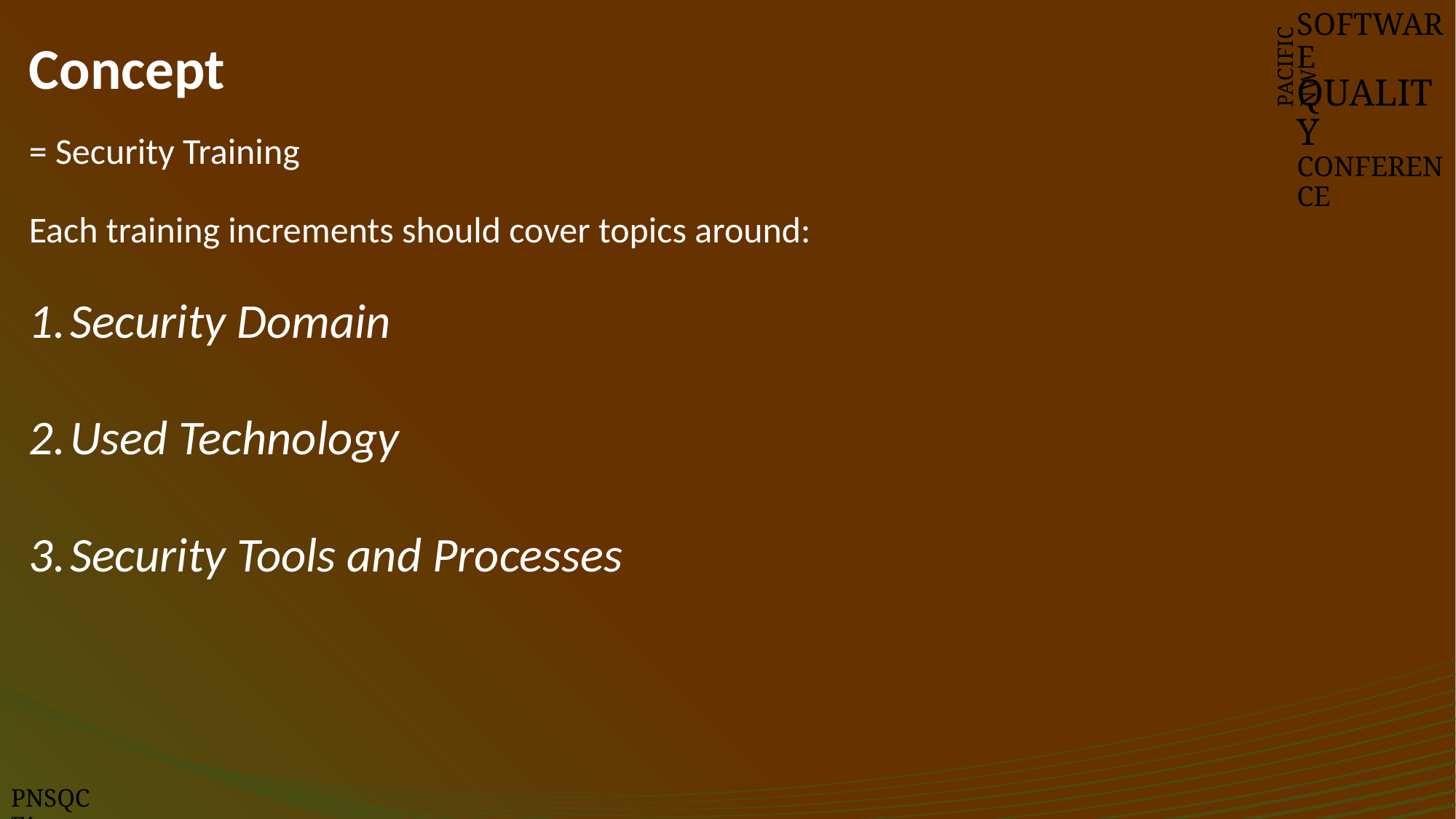

# Concept
SOFTWARE
QUALITY
CONFERENCE
PACIFIC   NW
= Security Training

Each training increments should cover topics around:

Security Domain

Used Technology

Security Tools and Processes

PNSQC ™